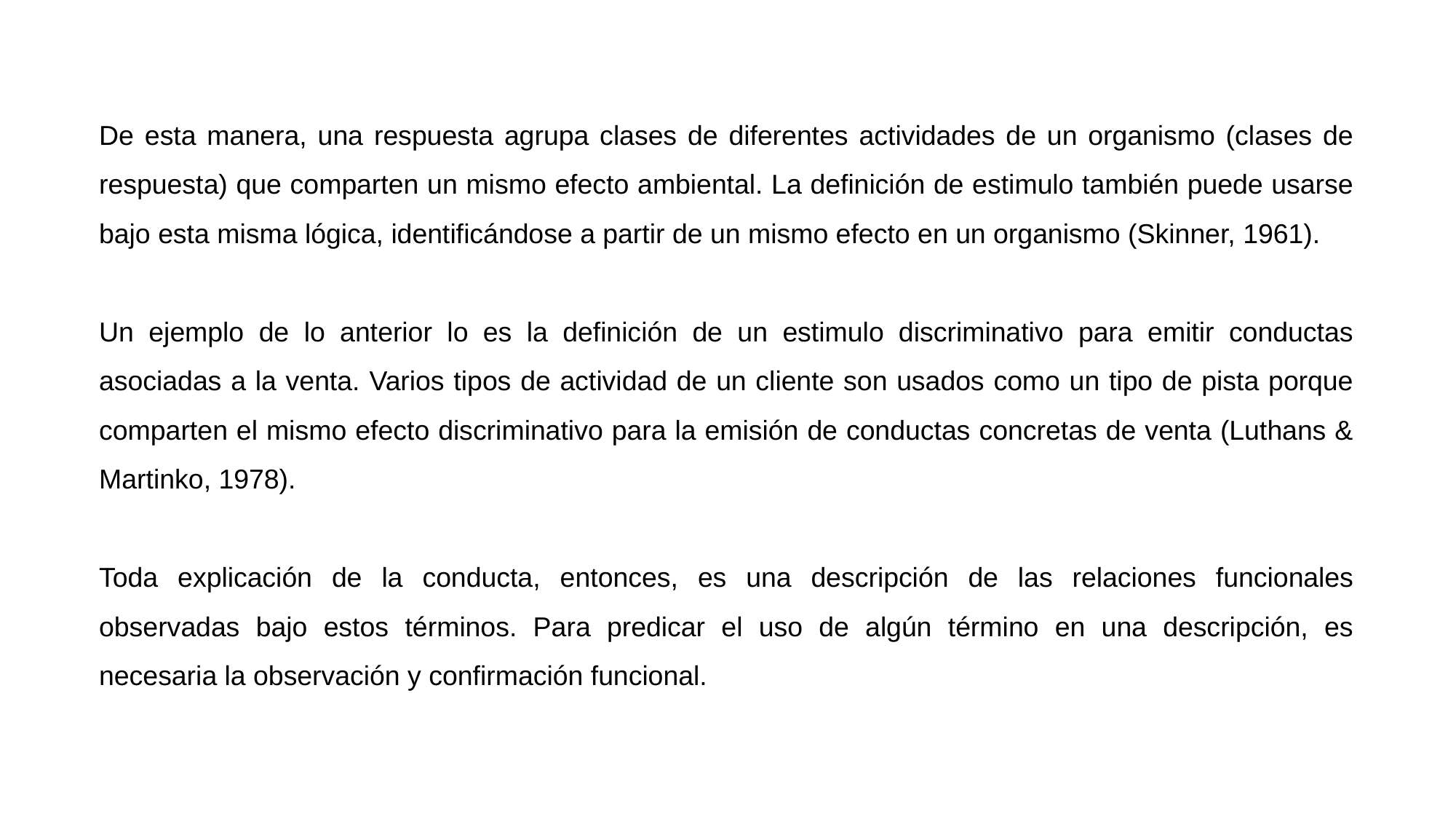

De esta manera, una respuesta agrupa clases de diferentes actividades de un organismo (clases de respuesta) que comparten un mismo efecto ambiental. La definición de estimulo también puede usarse bajo esta misma lógica, identificándose a partir de un mismo efecto en un organismo (Skinner, 1961).

Un ejemplo de lo anterior lo es la definición de un estimulo discriminativo para emitir conductas asociadas a la venta. Varios tipos de actividad de un cliente son usados como un tipo de pista porque comparten el mismo efecto discriminativo para la emisión de conductas concretas de venta (Luthans & Martinko, 1978).

Toda explicación de la conducta, entonces, es una descripción de las relaciones funcionales observadas bajo estos términos. Para predicar el uso de algún término en una descripción, es necesaria la observación y confirmación funcional.